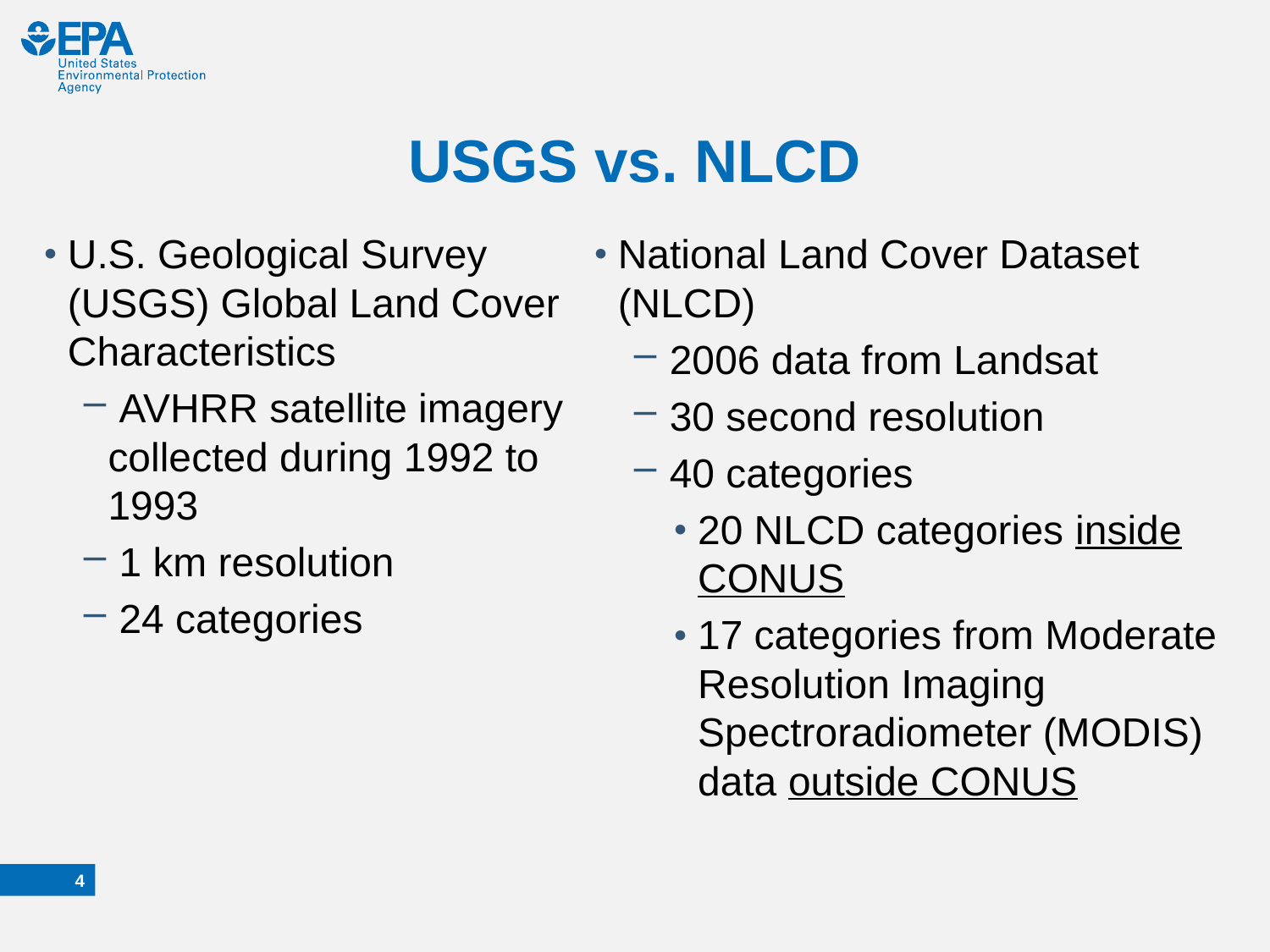

# USGS vs. NLCD
U.S. Geological Survey (USGS) Global Land Cover Characteristics
 AVHRR satellite imagery collected during 1992 to 1993
 1 km resolution
 24 categories

National Land Cover Dataset (NLCD)
 2006 data from Landsat
 30 second resolution
 40 categories
20 NLCD categories inside CONUS
17 categories from Moderate Resolution Imaging Spectroradiometer (MODIS) data outside CONUS
4